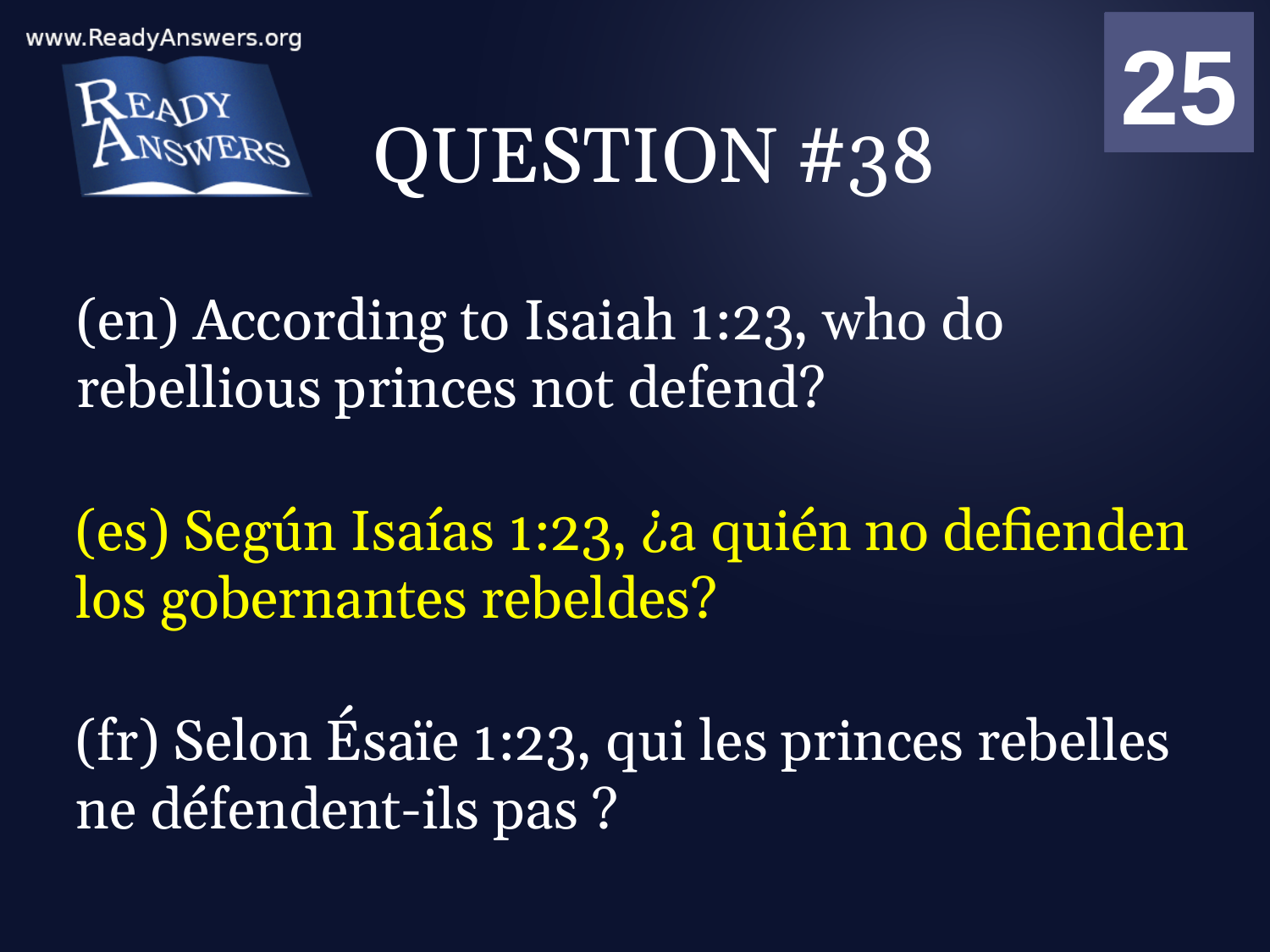

01
02
03
04
05
06
07
08
09
10
11
12
13
14
15
16
17
18
19
20
21
22
23
24
25
00
# QUESTION #38
(en) According to Isaiah 1:23, who do rebellious princes not defend?
(es) Según Isaías 1:23, ¿a quién no defienden los gobernantes rebeldes?
(fr) Selon Ésaïe 1:23, qui les princes rebelles ne défendent-ils pas ?